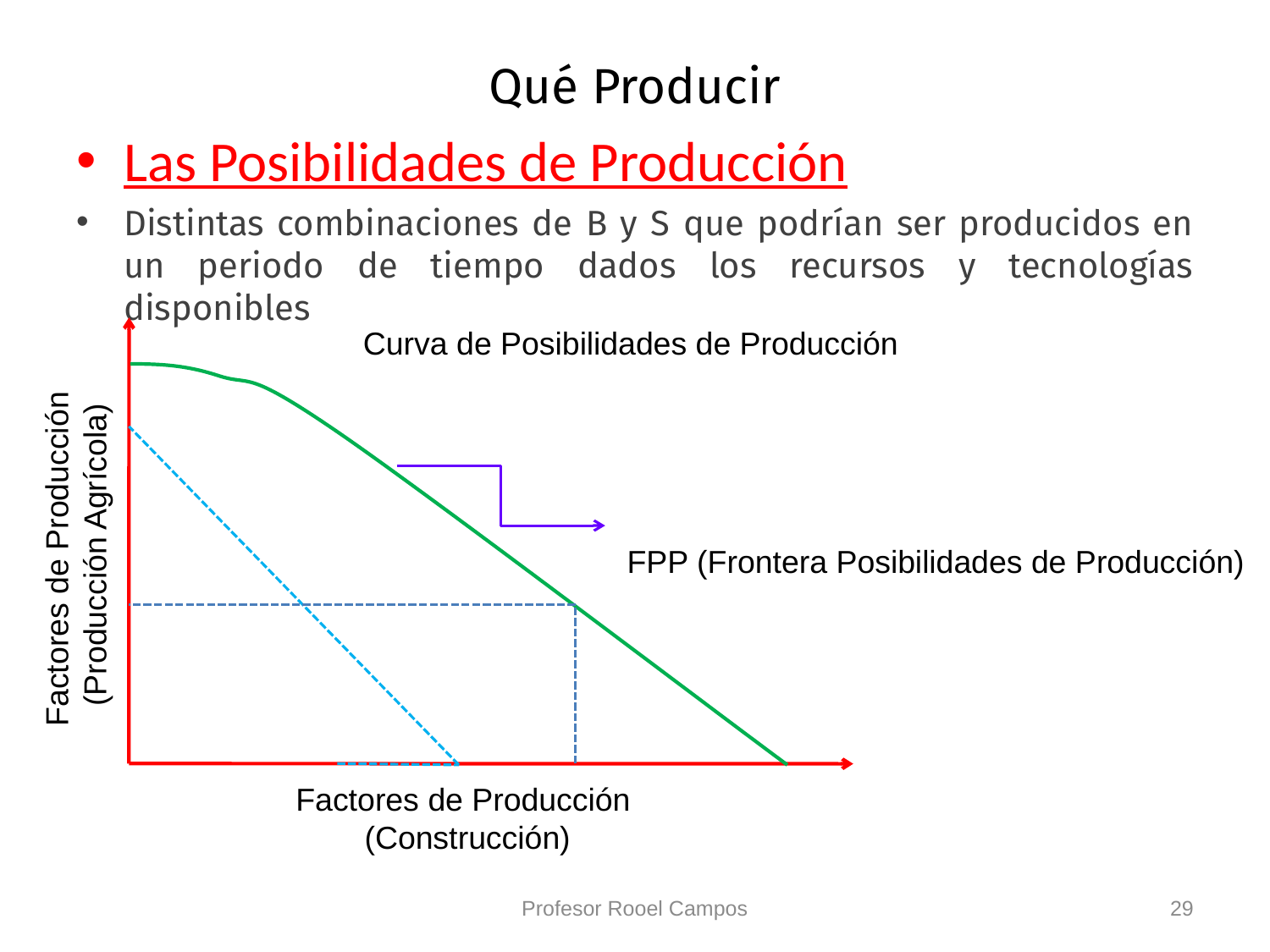

# Qué Producir
Las Posibilidades de Producción
Distintas combinaciones de B y S que podrían ser producidos en un periodo de tiempo dados los recursos y tecnologías disponibles
Curva de Posibilidades de Producción

Factores de Producción
(Producción Agrícola)
FPP (Frontera Posibilidades de Producción)
Factores de Producción
(Construcción)
Profesor Rooel Campos
29